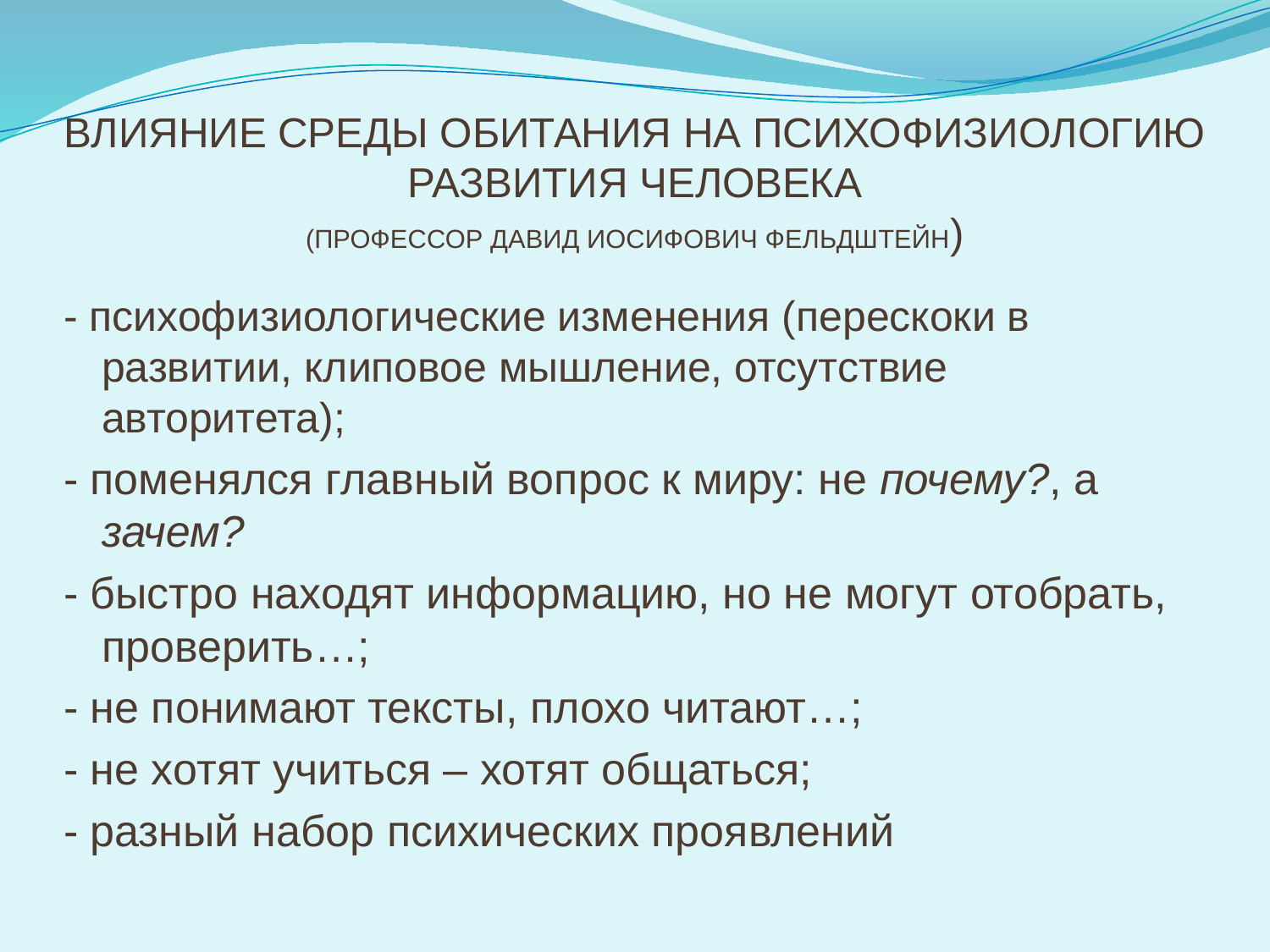

# Влияние среды обитания на психофизиологию развития человека (профессор Давид Иосифович Фельдштейн)
- психофизиологические изменения (перескоки в развитии, клиповое мышление, отсутствие авторитета);
- поменялся главный вопрос к миру: не почему?, а зачем?
- быстро находят информацию, но не могут отобрать, проверить…;
- не понимают тексты, плохо читают…;
- не хотят учиться – хотят общаться;
- разный набор психических проявлений